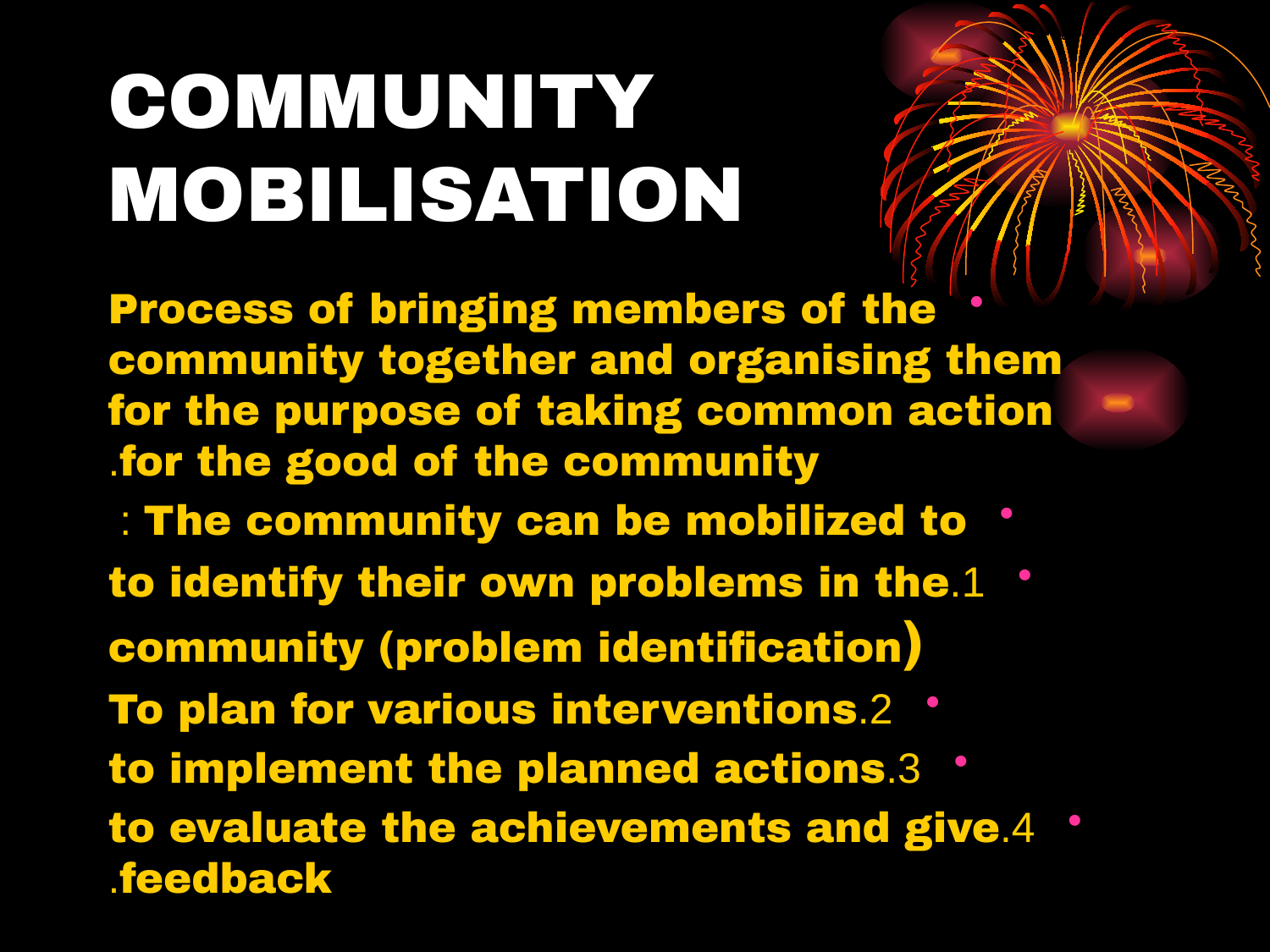

# COMMUNITY MOBILISATION
Process of bringing members of the community together and organising them for the purpose of taking common action for the good of the community.
The community can be mobilized to :
1.to identify their own problems in the community (problem identification)
2.To plan for various interventions
3.to implement the planned actions
4.to evaluate the achievements and give feedback.